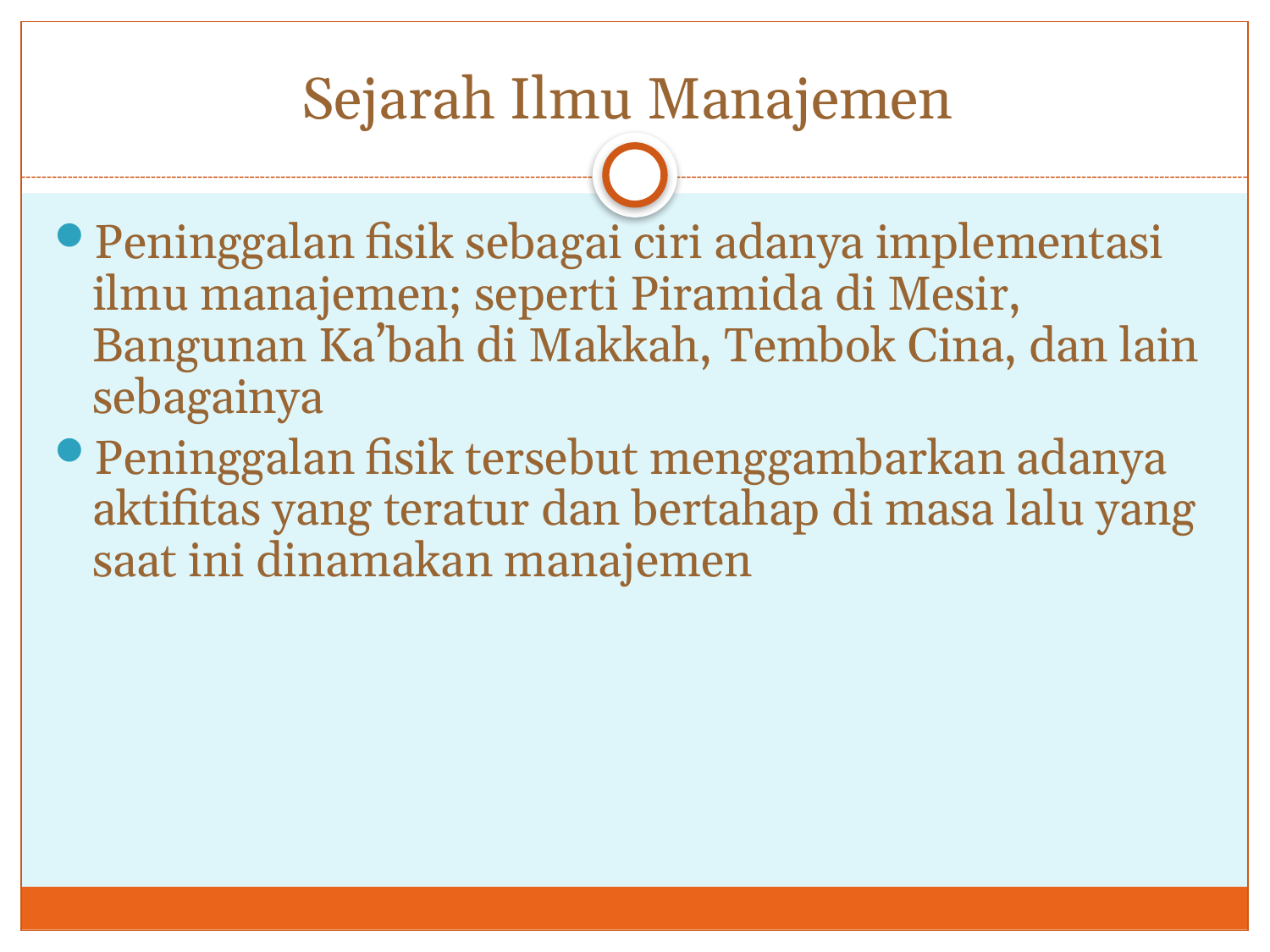

# Sejarah Ilmu Manajemen
Peninggalan fisik sebagai ciri adanya implementasi ilmu manajemen; seperti Piramida di Mesir, Bangunan Ka’bah di Makkah, Tembok Cina, dan lain sebagainya
Peninggalan fisik tersebut menggambarkan adanya aktifitas yang teratur dan bertahap di masa lalu yang saat ini dinamakan manajemen